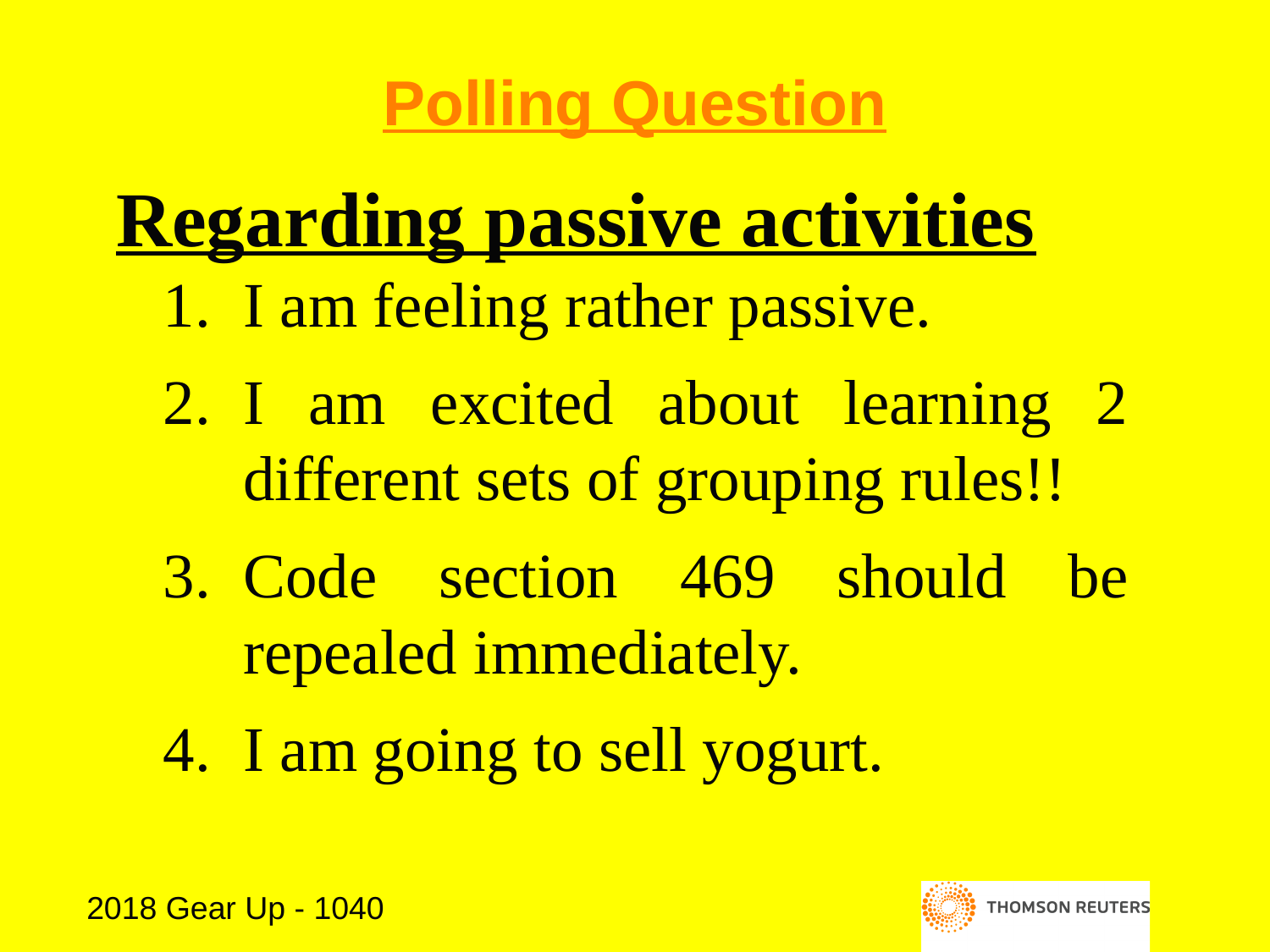

# Polling Question
Regarding passive activities
I am feeling rather passive.
I am excited about learning 2 different sets of grouping rules!!
Code section 469 should be repealed immediately.
I am going to sell yogurt.